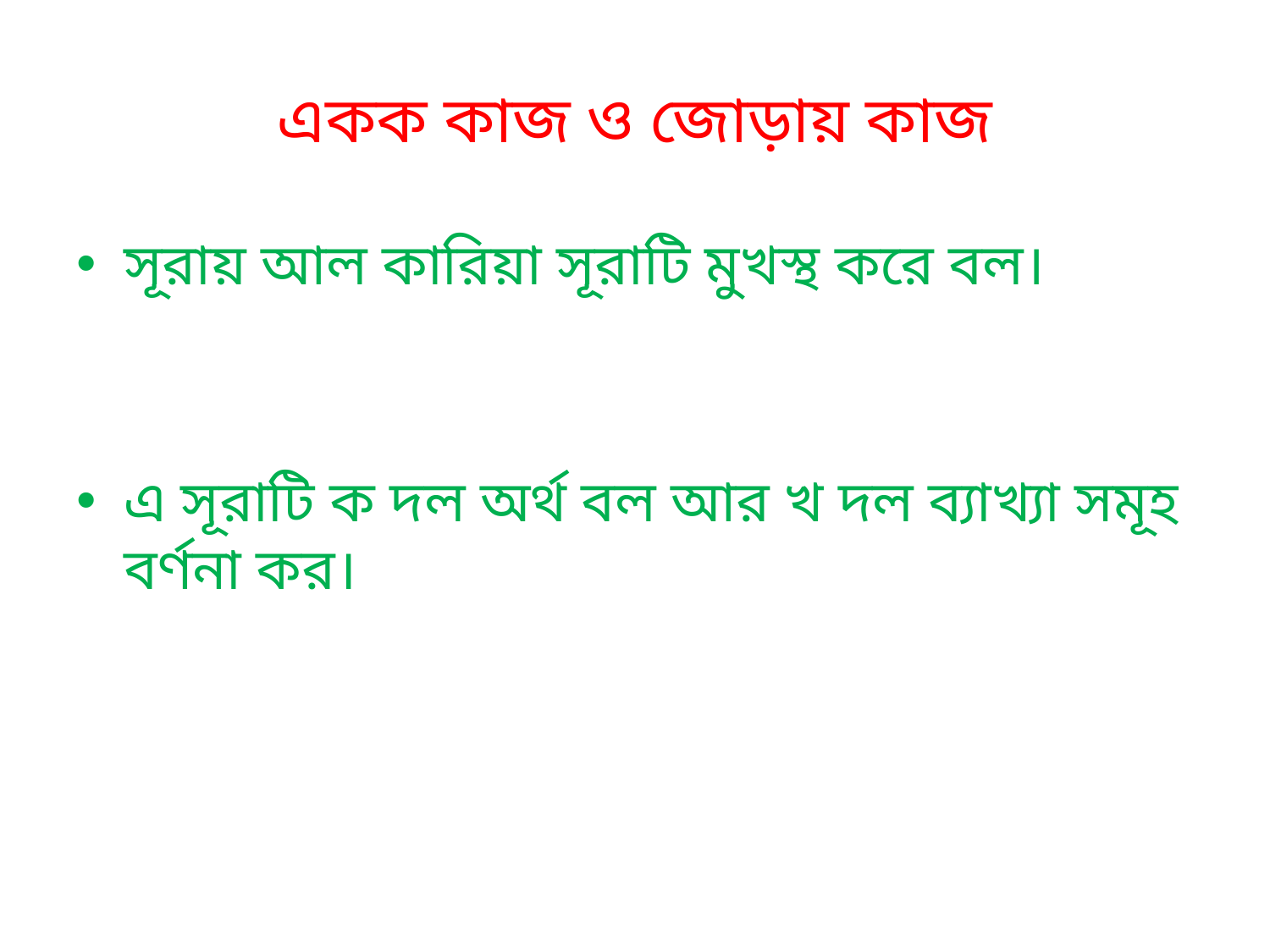

# একক কাজ ও জোড়ায় কাজ
সূরায় আল কারিয়া সূরাটি মুখস্থ করে বল।

এ সূরাটি ক দল অর্থ বল আর খ দল ব্যাখ্যা সমূহ বর্ণনা কর।